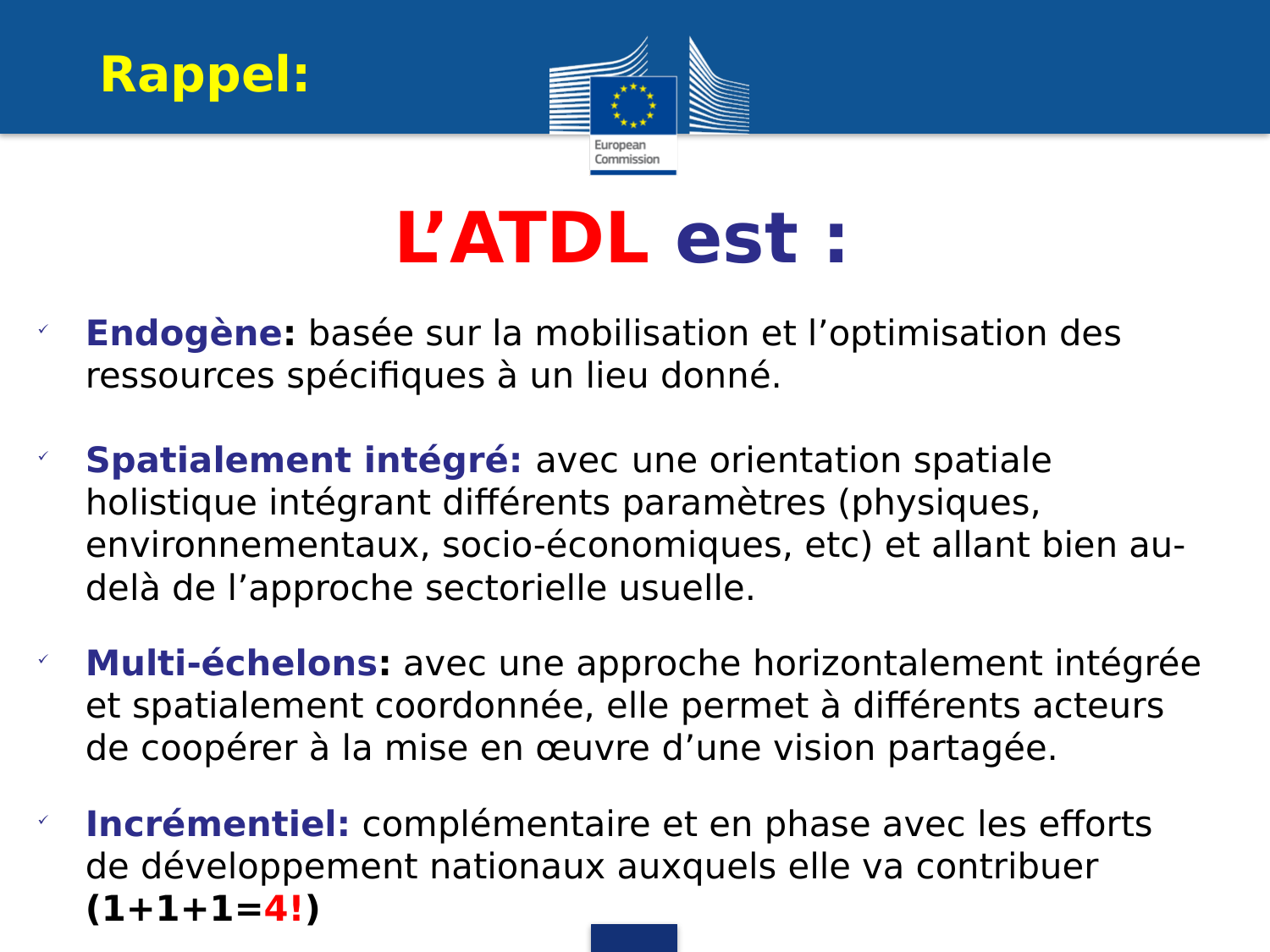

Rappel:
L’ATDL est :

Endogène: basée sur la mobilisation et l’optimisation des   ressources spécifiques à un lieu donné.

Spatialement intégré: avec une orientation spatiale holistique intégrant différents paramètres (physiques, environnementaux, socio-économiques, etc) et allant bien au-delà de l’approche sectorielle usuelle.

Multi-échelons: avec une approche horizontalement intégrée et spatialement coordonnée, elle permet à différents acteurs de coopérer à la mise en œuvre d’une vision partagée.

Incrémentiel: complémentaire et en phase avec les efforts de développement nationaux auxquels elle va contribuer (1+1+1=4!)